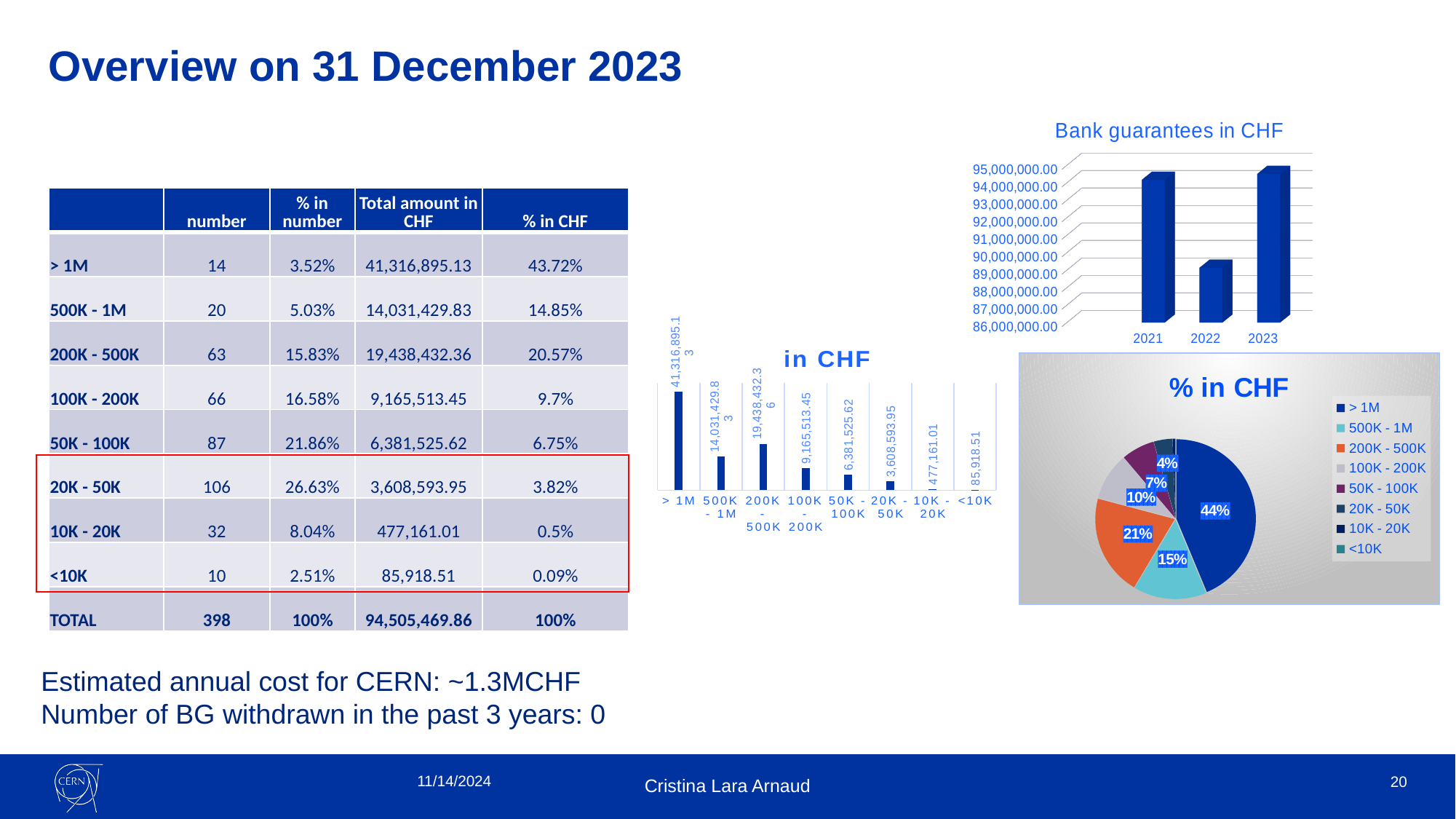

# Overview on 31 December 2023

[unsupported chart]

|  | number | % in number | Total amount in CHF | % in CHF |
| --- | --- | --- | --- | --- |
| > 1M | 14 | 3.52% | 41,316,895.13 | 43.72% |
| 500K - 1M | 20 | 5.03% | 14,031,429.83 | 14.85% |
| 200K - 500K | 63 | 15.83% | 19,438,432.36 | 20.57% |
| 100K - 200K | 66 | 16.58% | 9,165,513.45 | 9.7% |
| 50K - 100K | 87 | 21.86% | 6,381,525.62 | 6.75% |
| 20K - 50K | 106 | 26.63% | 3,608,593.95 | 3.82% |
| 10K - 20K | 32 | 8.04% | 477,161.01 | 0.5% |
| <10K | 10 | 2.51% | 85,918.51 | 0.09% |
| TOTAL | 398 | 100% | 94,505,469.86 | 100% |

### Chart: in CHF

| Category | Montant Cumulé |
|---|---|
| > 1M | 41316895.12862401 |
| 500K - 1M | 14031429.825959995 |
| 200K - 500K | 19438432.358587965 |
| 100K - 200K | 9165513.449376196 |
| 50K - 100K | 6381525.623934999 |
| 20K - 50K | 3608593.950463295 |
| 10K - 20K | 477161.01487898827 |
| <10K | 85918.505821 |

### Chart: % in CHF

| Category | Montant Cumulé | % en Montant |
|---|---|---|
| > 1M | 41316895.12862401 | 0.43719051596547404 |
| 500K - 1M | 14031429.825959995 | 0.14847214502076475 |
| 200K - 500K | 19438432.358587965 | 0.20568579139247778 |
| 100K - 200K | 9165513.449376196 | 0.09698394667718392 |
| 50K - 100K | 6381525.623934999 | 0.06752546316681446 |
| 20K - 50K | 3608593.950463295 | 0.038183969201982894 |
| 10K - 20K | 477161.01487898827 | 0.0050490306603177115 |
| <10K | 85918.505821 | 0.0009091379149843814 |
Estimated annual cost for CERN: ~1.3MCHF
Number of BG withdrawn in the past 3 years: 0
11/14/2024
20
Cristina Lara Arnaud